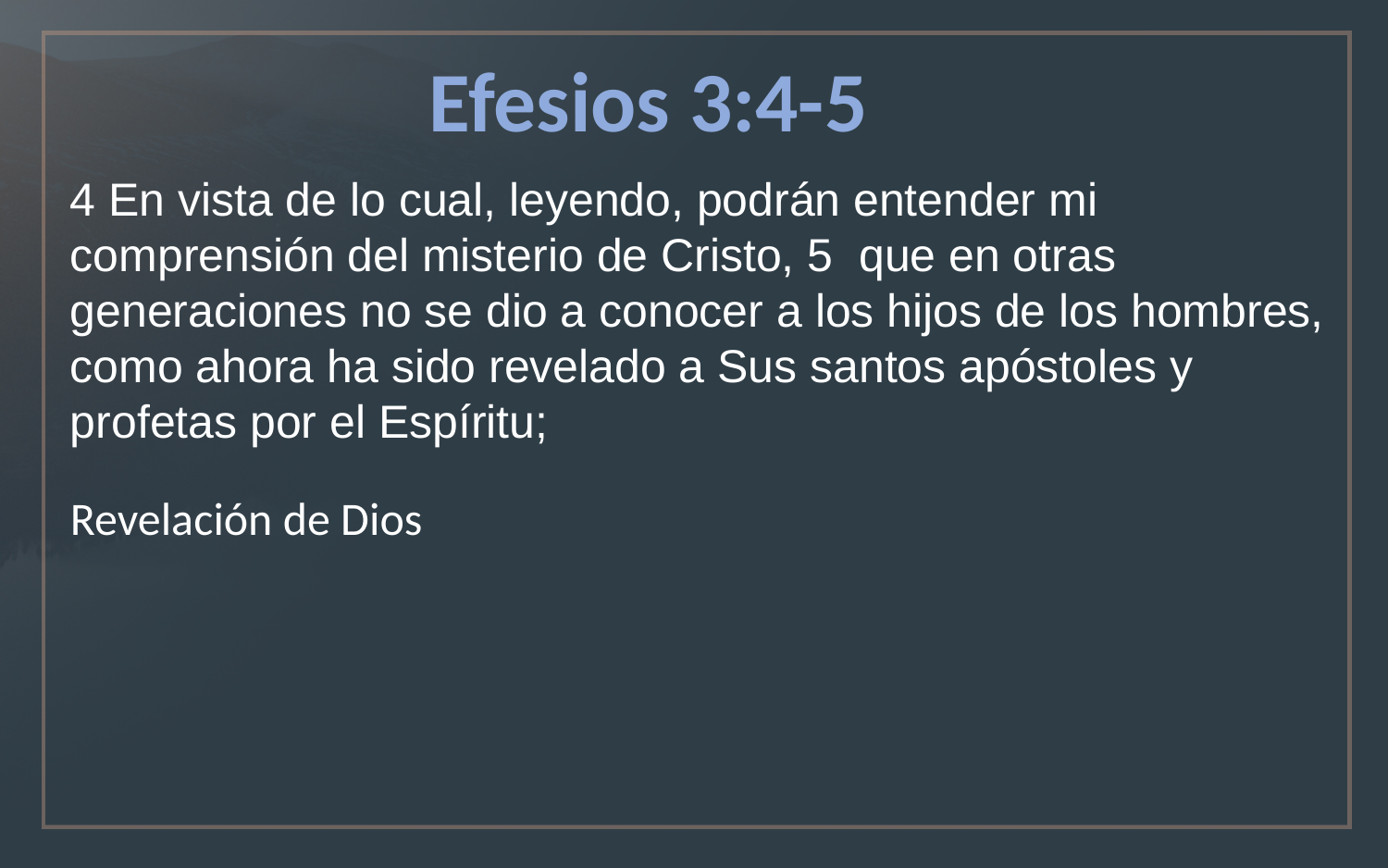

Efesios 3:4-5
4 En vista de lo cual, leyendo, podrán entender mi comprensión del misterio de Cristo, 5  que en otras generaciones no se dio a conocer a los hijos de los hombres, como ahora ha sido revelado a Sus santos apóstoles y profetas por el Espíritu;

Revelación de Dios